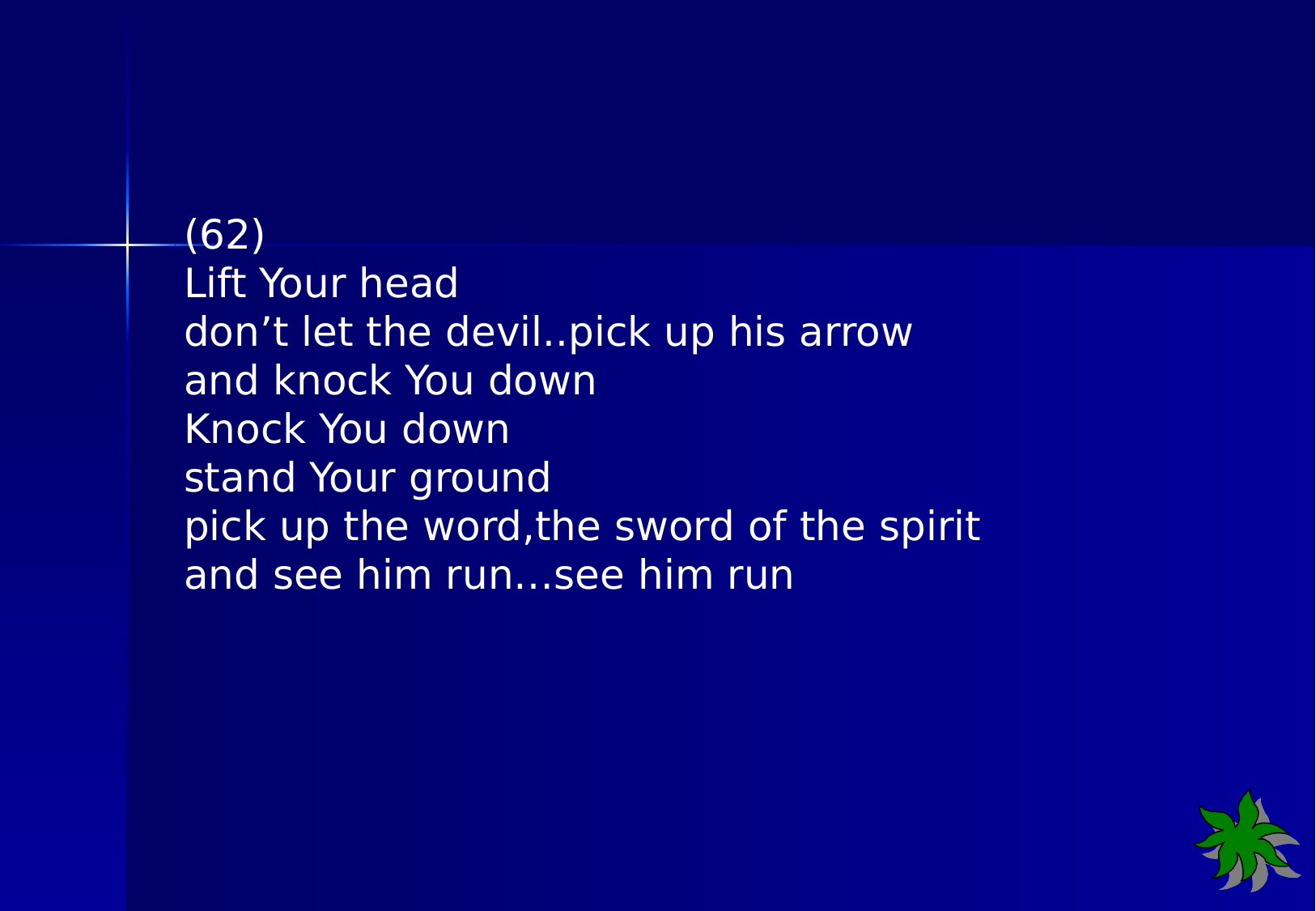

(62)
Lift Your head
don’t let the devil..pick up his arrow
and knock You down
Knock You down
stand Your ground
pick up the word,the sword of the spirit
and see him run…see him run